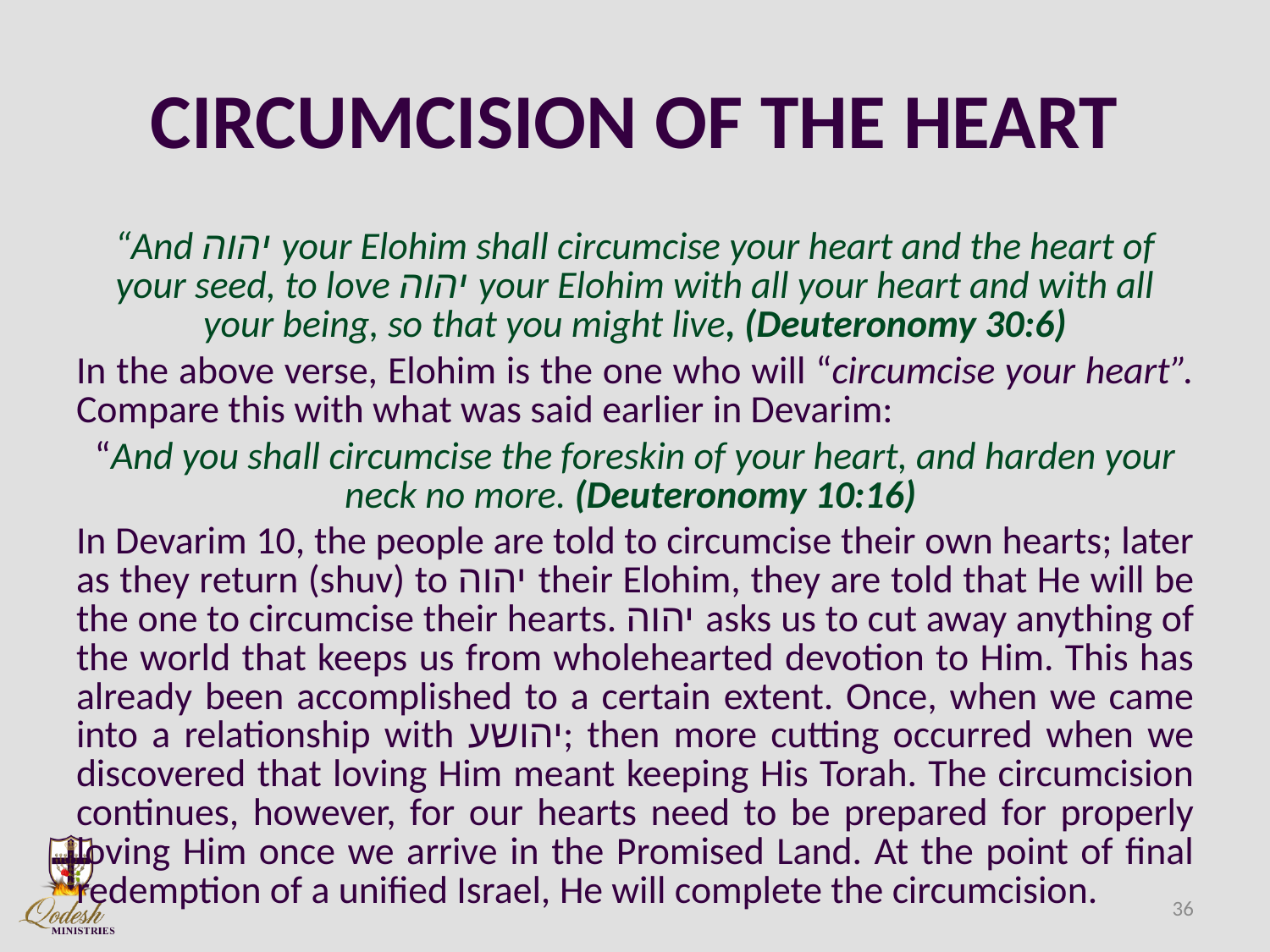

# CIRCUMCISION OF THE HEART
“And יהוה your Elohim shall circumcise your heart and the heart of your seed, to love יהוה your Elohim with all your heart and with all your being, so that you might live, (Deuteronomy 30:6)
In the above verse, Elohim is the one who will “circumcise your heart”. Compare this with what was said earlier in Devarim:
“And you shall circumcise the foreskin of your heart, and harden your neck no more. (Deuteronomy 10:16)
In Devarim 10, the people are told to circumcise their own hearts; later as they return (shuv) to יהוה their Elohim, they are told that He will be the one to circumcise their hearts. יהוה asks us to cut away anything of the world that keeps us from wholehearted devotion to Him. This has already been accomplished to a certain extent. Once, when we came into a relationship with יהושע; then more cutting occurred when we discovered that loving Him meant keeping His Torah. The circumcision continues, however, for our hearts need to be prepared for properly loving Him once we arrive in the Promised Land. At the point of final redemption of a unified Israel, He will complete the circumcision.

36